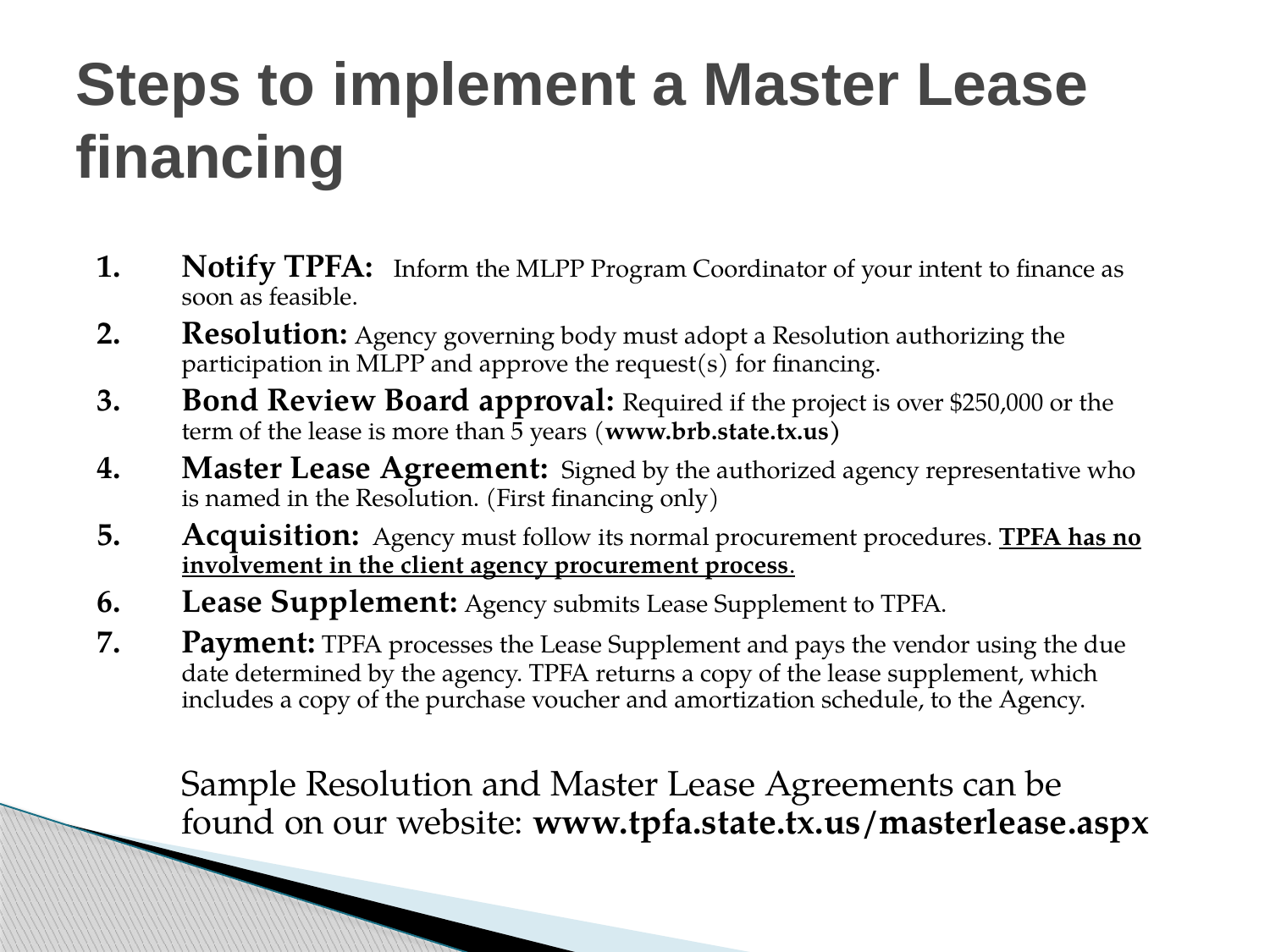

# Steps to implement a Master Lease financing

Notify TPFA:   Inform the MLPP Program Coordinator of your intent to finance as soon as feasible.
Resolution: Agency governing body must adopt a Resolution authorizing the participation in MLPP and approve the request(s) for financing.
Bond Review Board approval: Required if the project is over $250,000 or the term of the lease is more than 5 years (www.brb.state.tx.us)
Master Lease Agreement:  Signed by the authorized agency representative who is named in the Resolution. (First financing only)
Acquisition:  Agency must follow its normal procurement procedures. TPFA has no involvement in the client agency procurement process.
Lease Supplement: Agency submits Lease Supplement to TPFA.
Payment: TPFA processes the Lease Supplement and pays the vendor using the due date determined by the agency. TPFA returns a copy of the lease supplement, which includes a copy of the purchase voucher and amortization schedule, to the Agency.

	Sample Resolution and Master Lease Agreements can be found on our website: www.tpfa.state.tx.us/masterlease.aspx